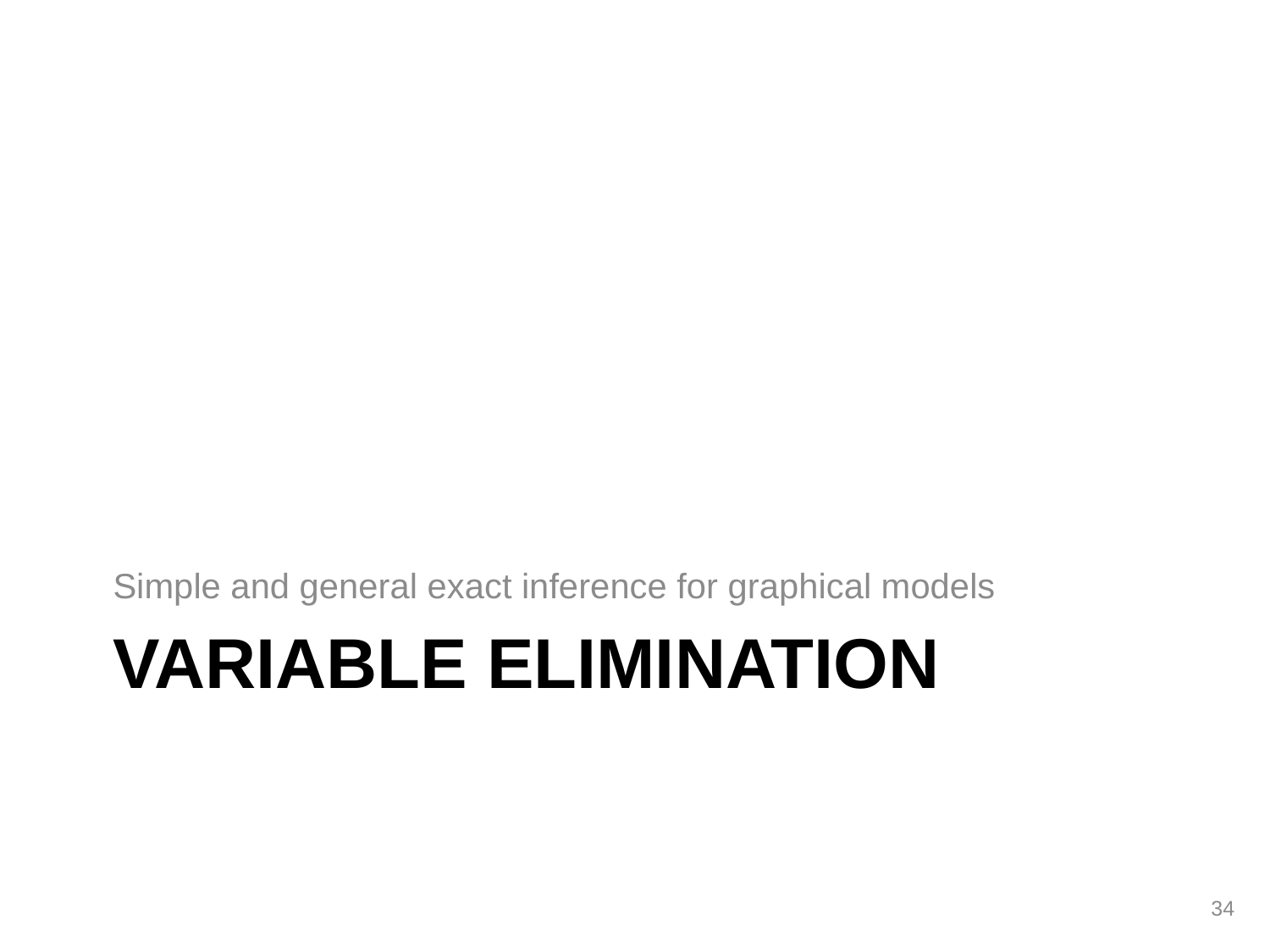

Simple and general exact inference for graphical models
# Variable Elimination
34